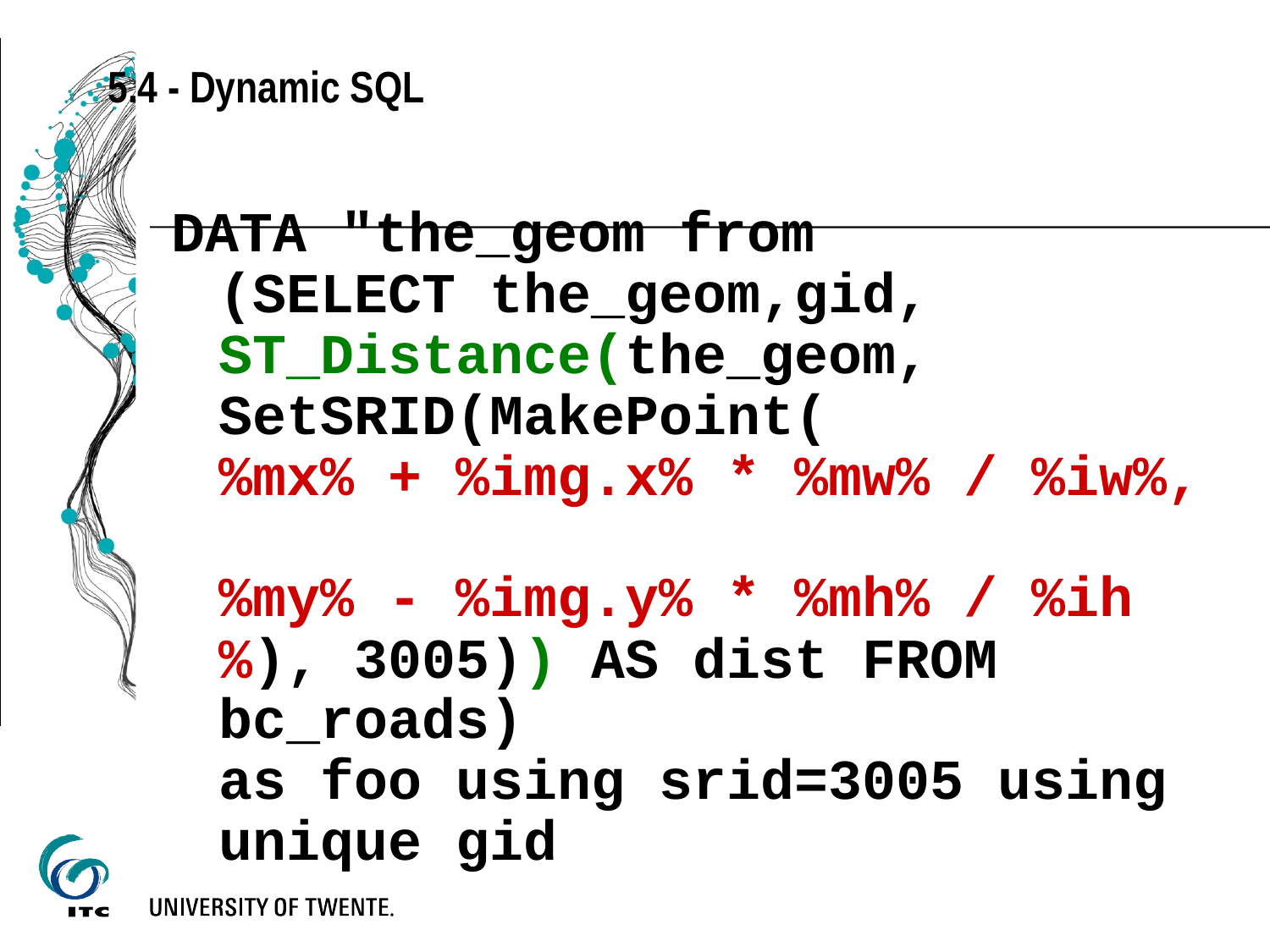

5.4 - Dynamic SQL
DATA "the_geom from
(SELECT the_geom,gid, ST_Distance(the_geom, SetSRID(MakePoint(
%mx% + %img.x% * %mw% / %iw%,
%my% - %img.y% * %mh% / %ih%), 3005)) AS dist FROM bc_roads)
as foo using srid=3005 using
unique gid